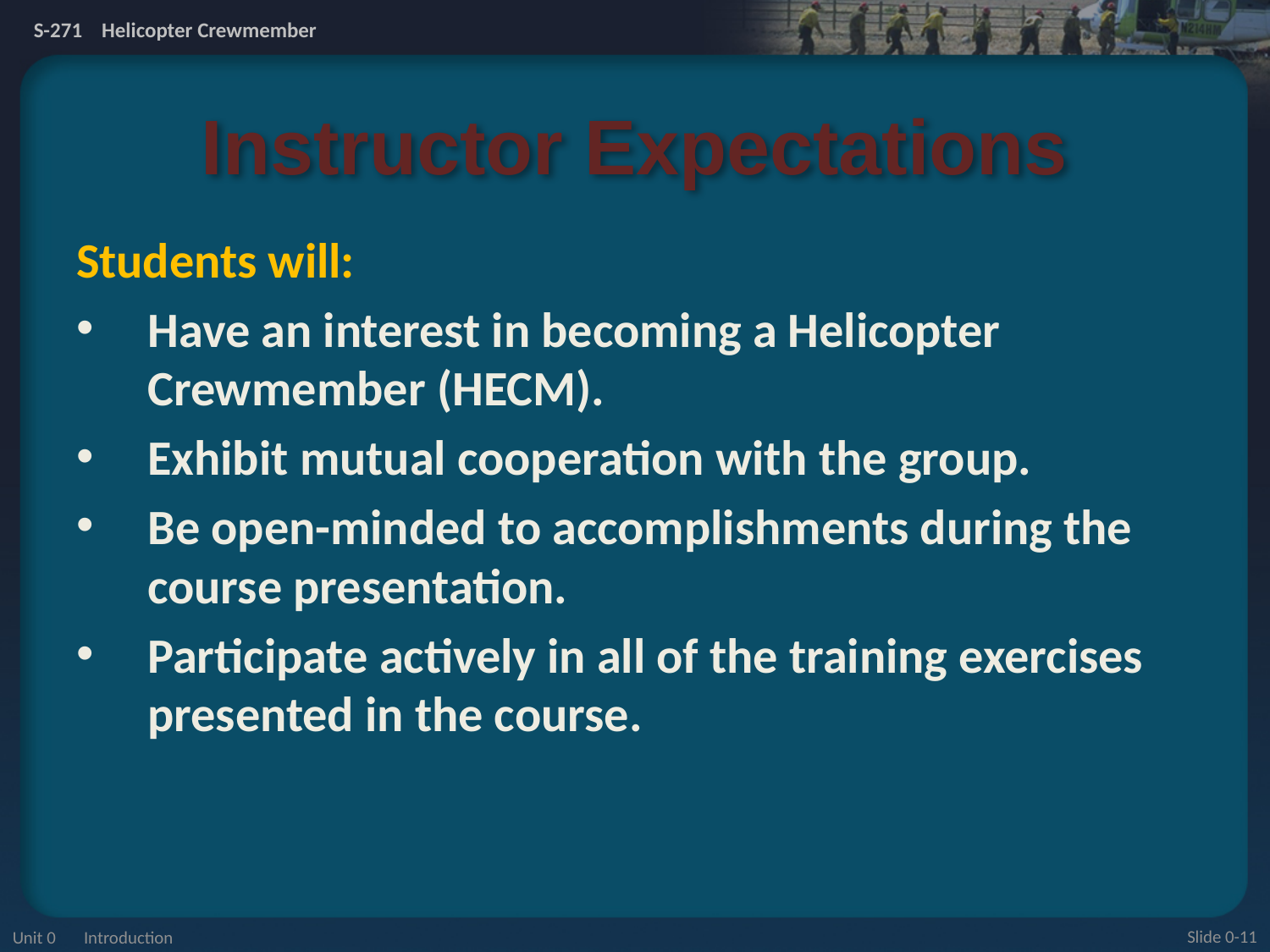

# Instructor Expectations
Students will:
Have an interest in becoming a Helicopter Crewmember (HECM).
Exhibit mutual cooperation with the group.
Be open-minded to accomplishments during the course presentation.
Participate actively in all of the training exercises presented in the course.

Unit 0       Introduction
Slide 0-11